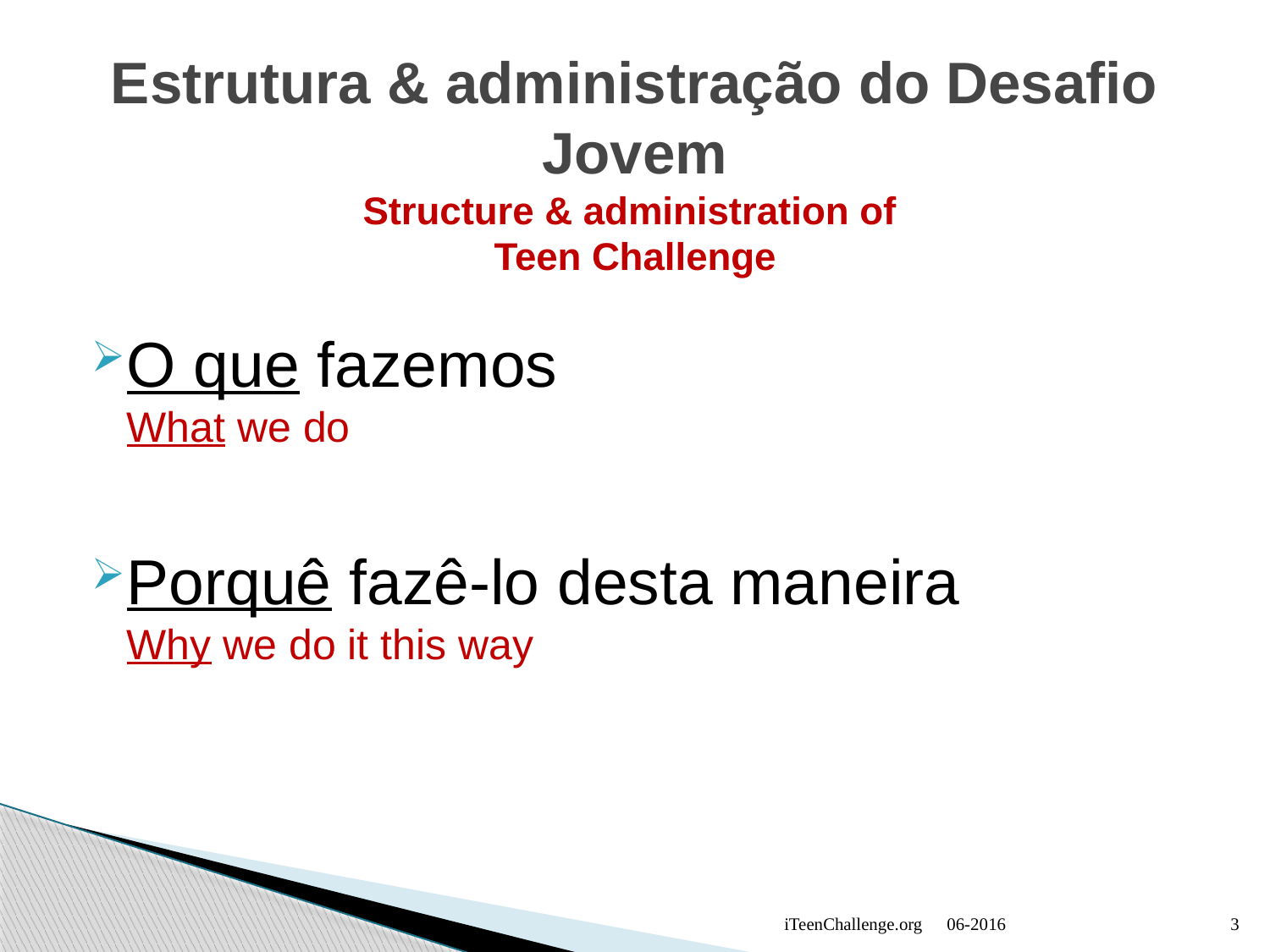

# Estrutura & administração do Desafio Jovem Structure & administration of Teen Challenge
O que fazemos
What we do

Porquê fazê-lo desta maneira
Why we do it this way
iTeenChallenge.org
06-2016
3